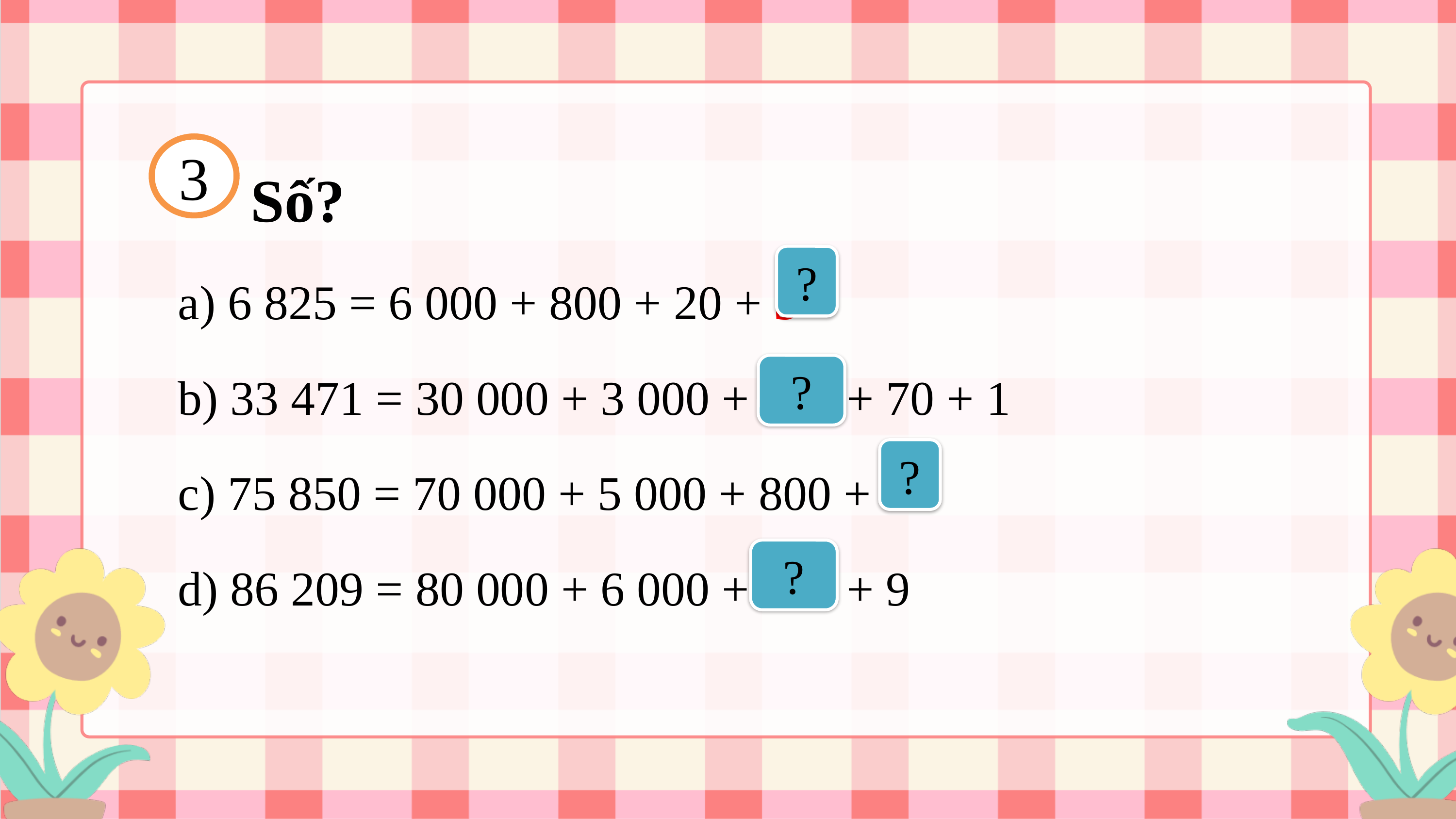

Số?
a) 6 825 = 6 000 + 800 + 20 + 5
b) 33 471 = 30 000 + 3 000 + 400 + 70 + 1
c) 75 850 = 70 000 + 5 000 + 800 + 50
d) 86 209 = 80 000 + 6 000 + 200 + 9
3
?
?
?
?